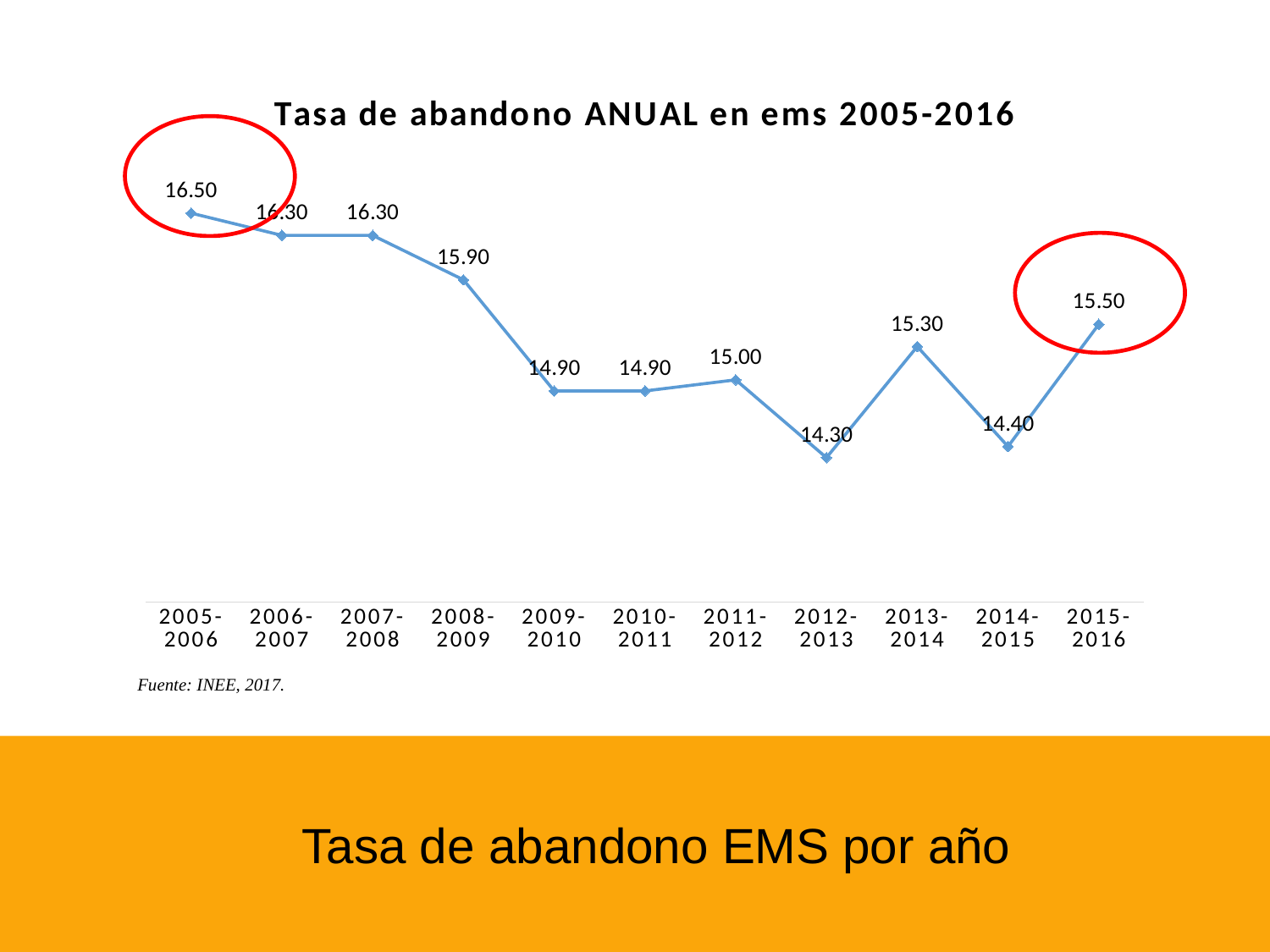

### Chart: Tasa de abandono ANUAL en ems 2005-2016

| Category | INEE |
|---|---|
| 2005-2006 | 16.5 |
| 2006-2007 | 16.3 |
| 2007-2008 | 16.3 |
| 2008-2009 | 15.9 |
| 2009-2010 | 14.9 |
| 2010-2011 | 14.9 |
| 2011-2012 | 15.0 |
| 2012-2013 | 14.3 |
| 2013-2014 | 15.3 |
| 2014-2015 | 14.4 |
| 2015-2016 | 15.5 |

Fuente: INEE, 2017.

Tasa de abandono EMS por año